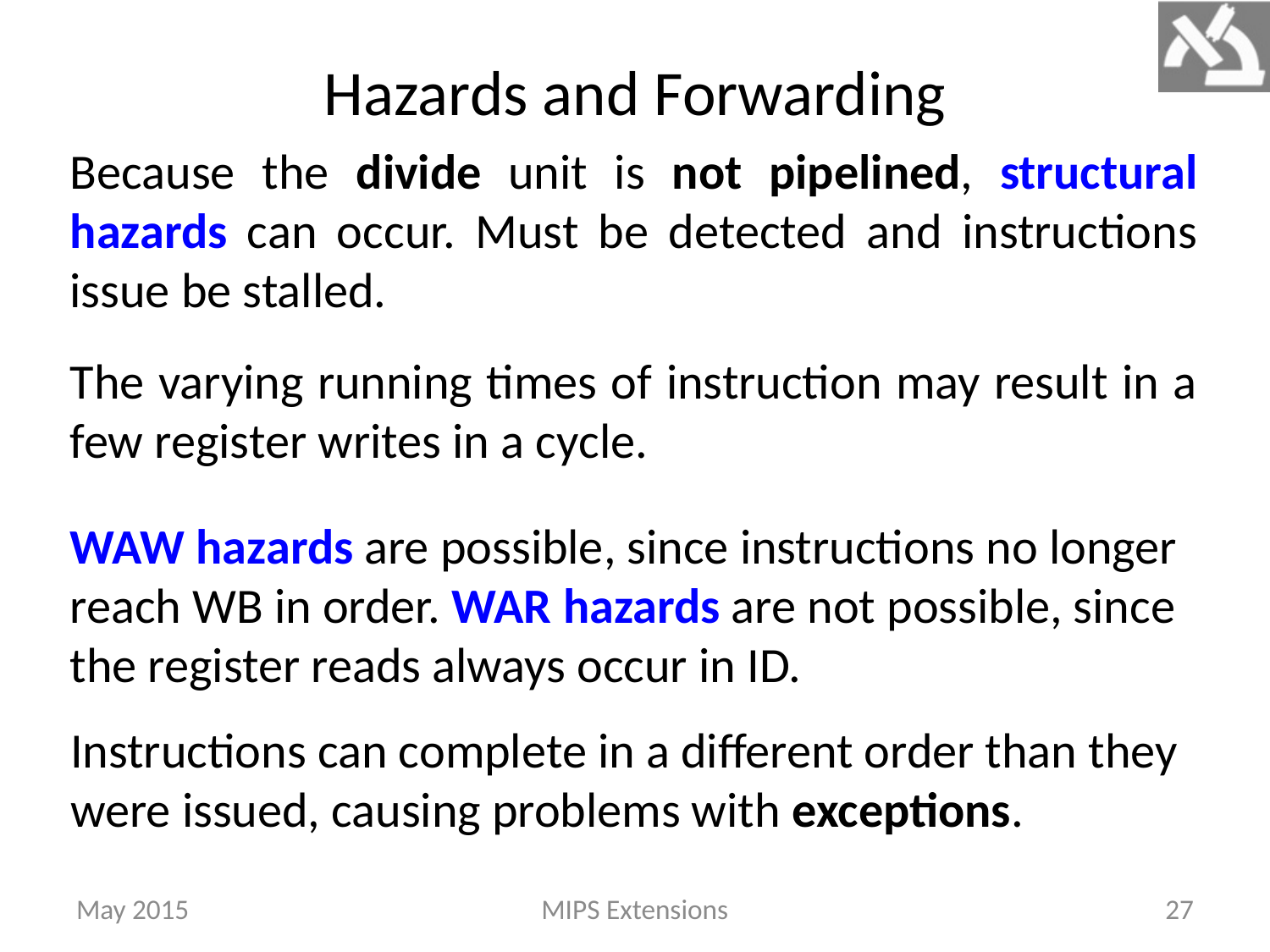

# Hazards and Forwarding
Because the divide unit is not pipelined, structural hazards can occur. Must be detected and instructions issue be stalled.
The varying running times of instruction may result in a few register writes in a cycle.
WAW hazards are possible, since instructions no longer reach WB in order. WAR hazards are not possible, since the register reads always occur in ID.
Instructions can complete in a different order than they were issued, causing problems with exceptions.
May 2015
MIPS Extensions
27